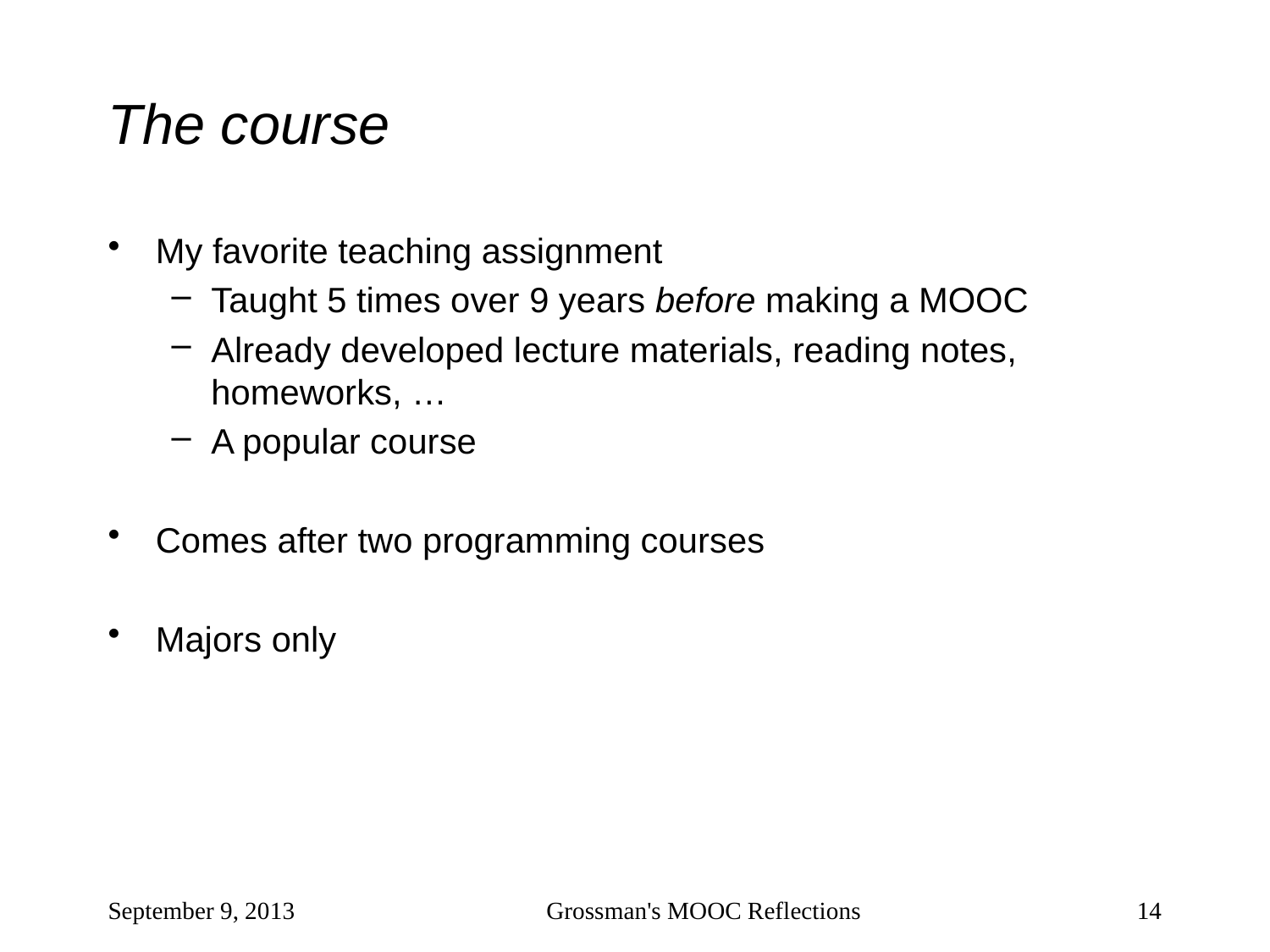

# The course
My favorite teaching assignment
Taught 5 times over 9 years before making a MOOC
Already developed lecture materials, reading notes, homeworks, …
A popular course

Comes after two programming courses

Majors only
September 9, 2013
Grossman's MOOC Reflections
14